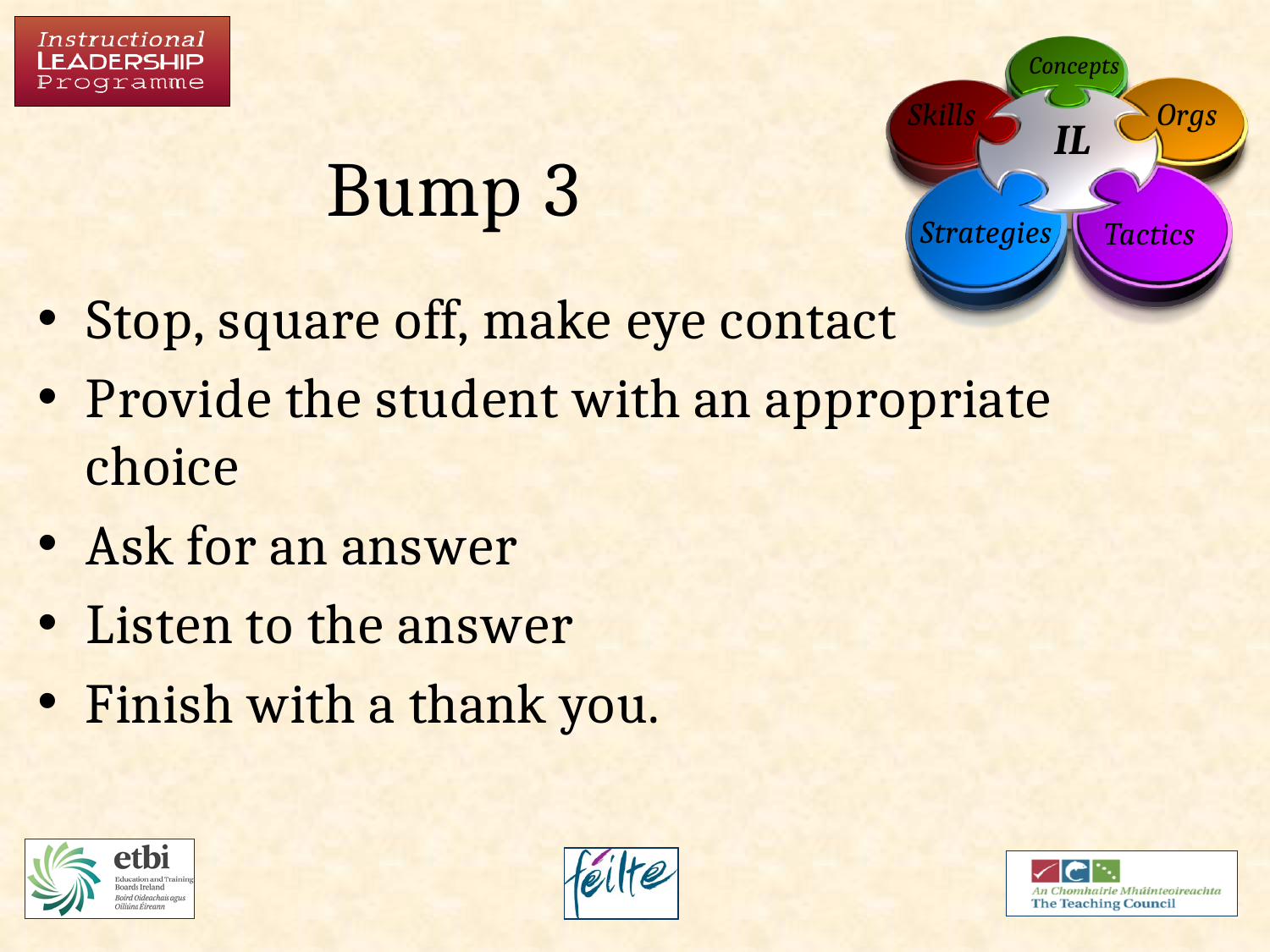

# Bump 3
Stop, square off, make eye contact
Provide the student with an appropriate choice
Ask for an answer
Listen to the answer
Finish with a thank you.